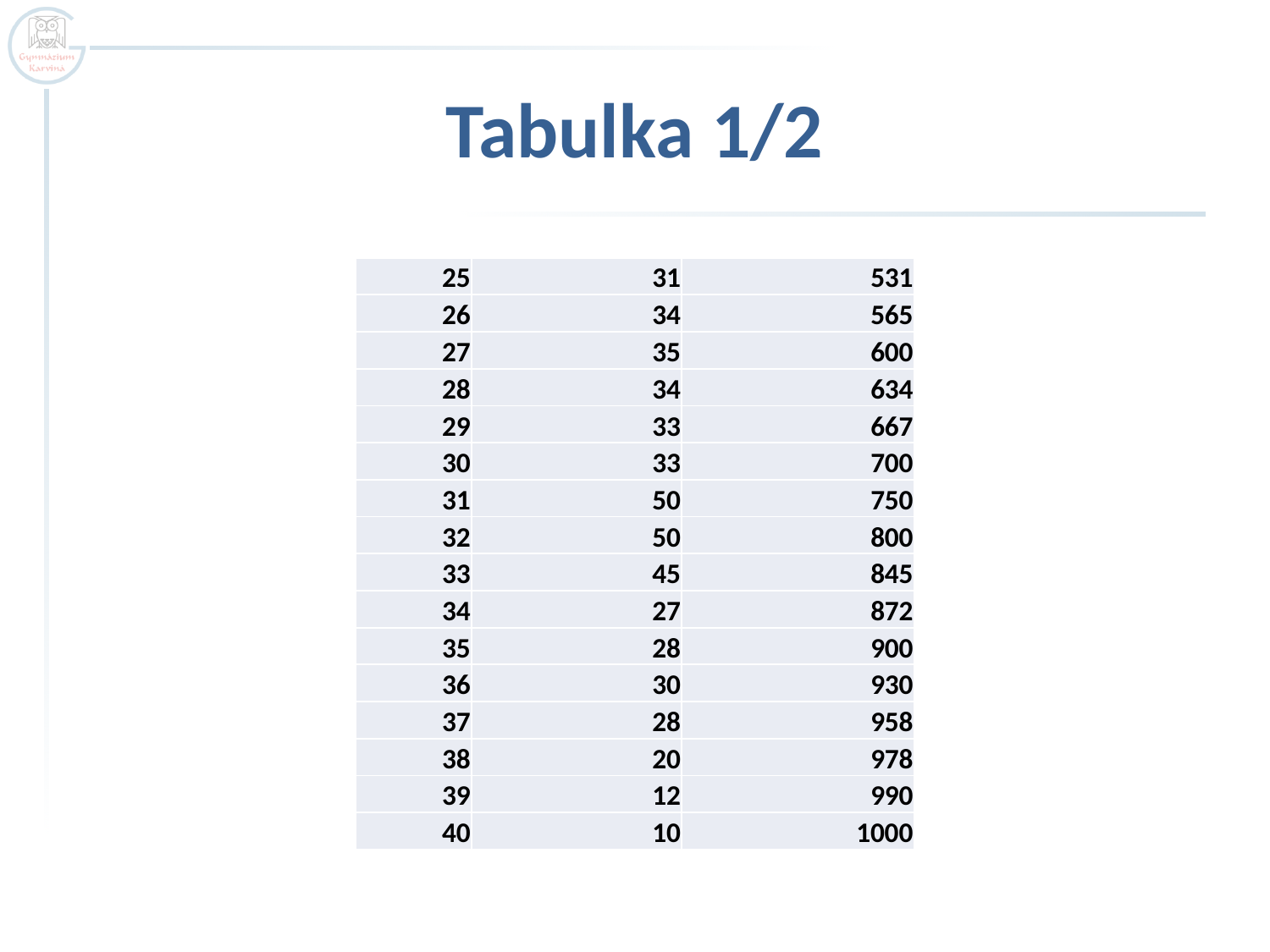

# Tabulka 1/2
| 25 | 31 | 531 |
| --- | --- | --- |
| 26 | 34 | 565 |
| 27 | 35 | 600 |
| 28 | 34 | 634 |
| 29 | 33 | 667 |
| 30 | 33 | 700 |
| 31 | 50 | 750 |
| 32 | 50 | 800 |
| 33 | 45 | 845 |
| 34 | 27 | 872 |
| 35 | 28 | 900 |
| 36 | 30 | 930 |
| 37 | 28 | 958 |
| 38 | 20 | 978 |
| 39 | 12 | 990 |
| 40 | 10 | 1000 |